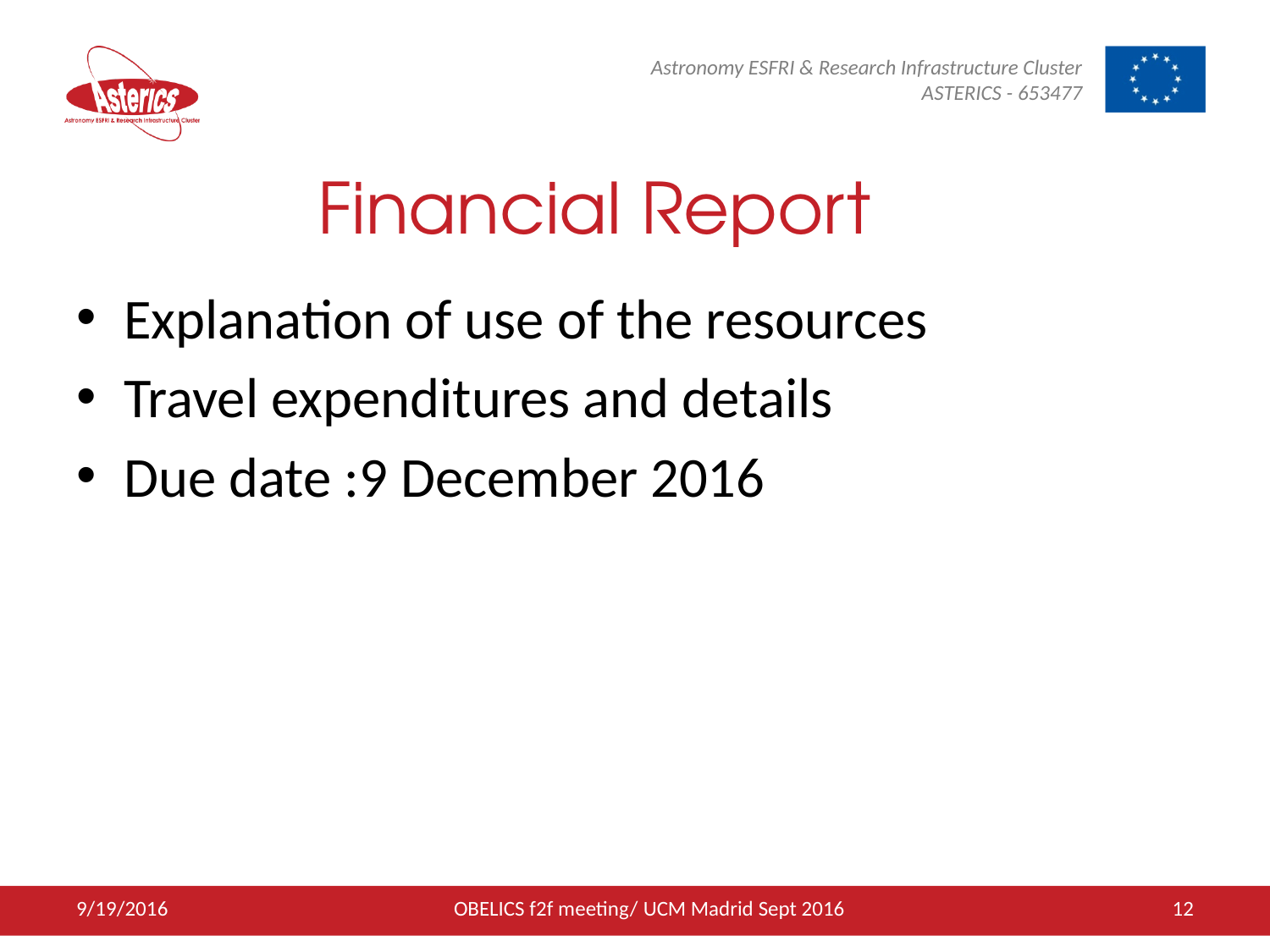

# Financial Report
Explanation of use of the resources
Travel expenditures and details
Due date :9 December 2016
9/19/2016
OBELICS f2f meeting/ UCM Madrid Sept 2016
12